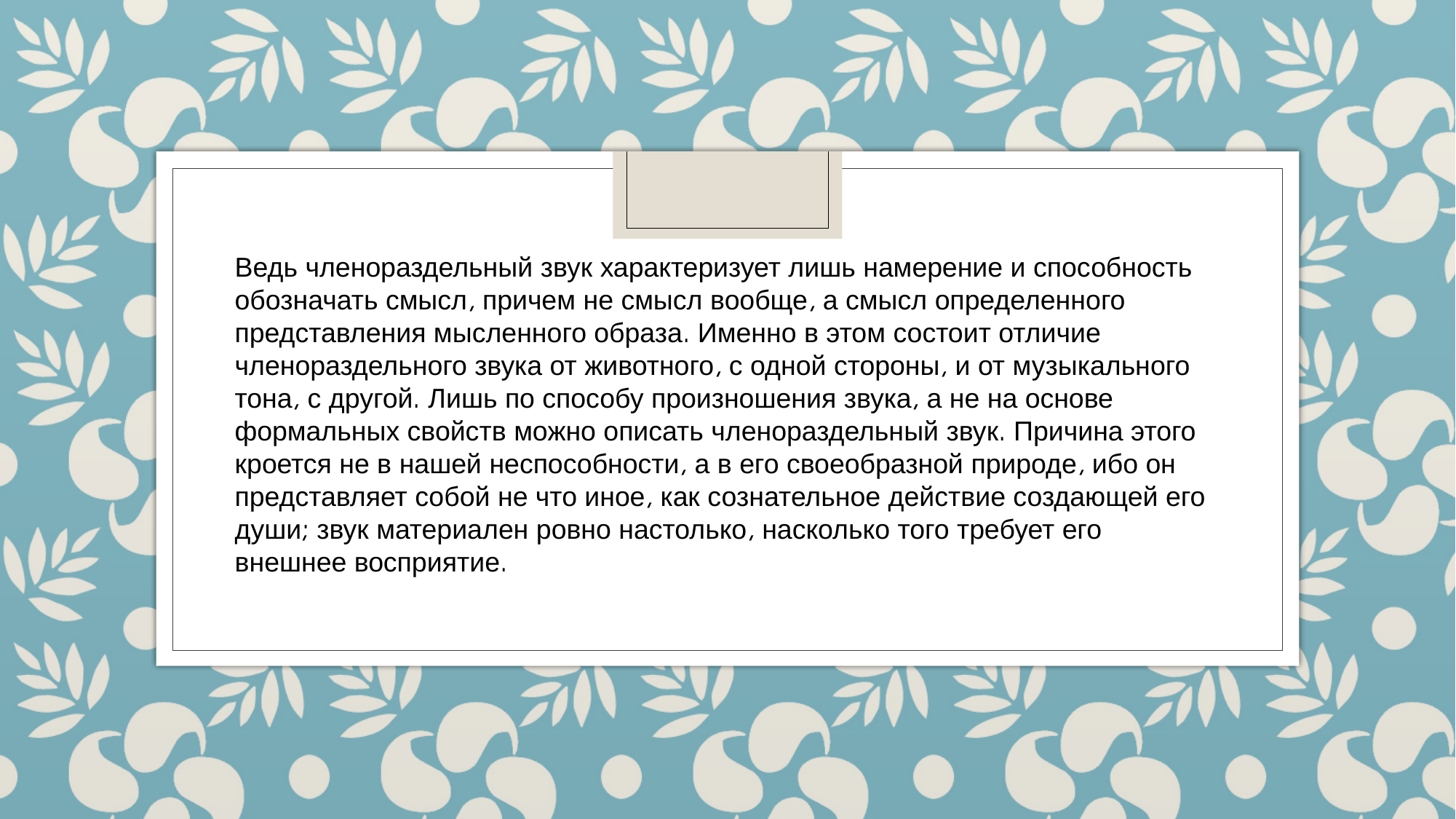

Ведь членораздельный звук характеризует лишь намерение и способность обозначать смысл, причем не смысл вообще, а смысл определенного представления мысленного образа. Именно в этом состоит отличие членораздельного звука от животного, с одной стороны, и от музыкального тона, с другой. Лишь по способу произношения звука, а не на основе формальных свойств можно описать членораздельный звук. Причина этого кроется не в нашей неспособности, а в его своеобразной природе, ибо он представляет собой не что иное, как сознательное действие создающей его души; звук материален ровно настолько, насколько того требует его внешнее восприятие.